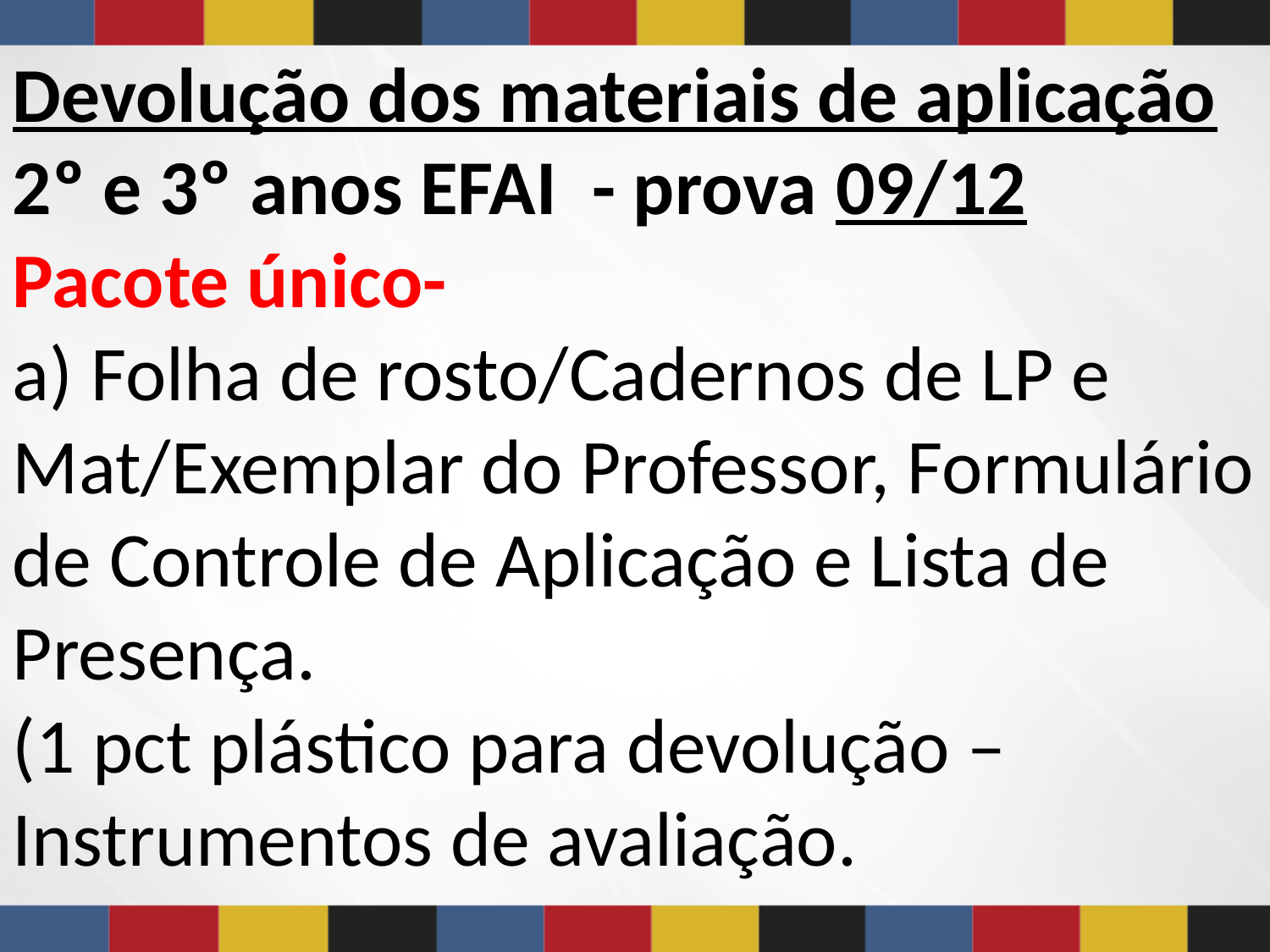

# Devolução dos materiais de aplicação 2º e 3º anos EFAI  - prova 09/12 Pacote único- a) Folha de rosto/Cadernos de LP e Mat/Exemplar do Professor, Formulário de Controle de Aplicação e Lista de Presença. (1 pct plástico para devolução –Instrumentos de avaliação.